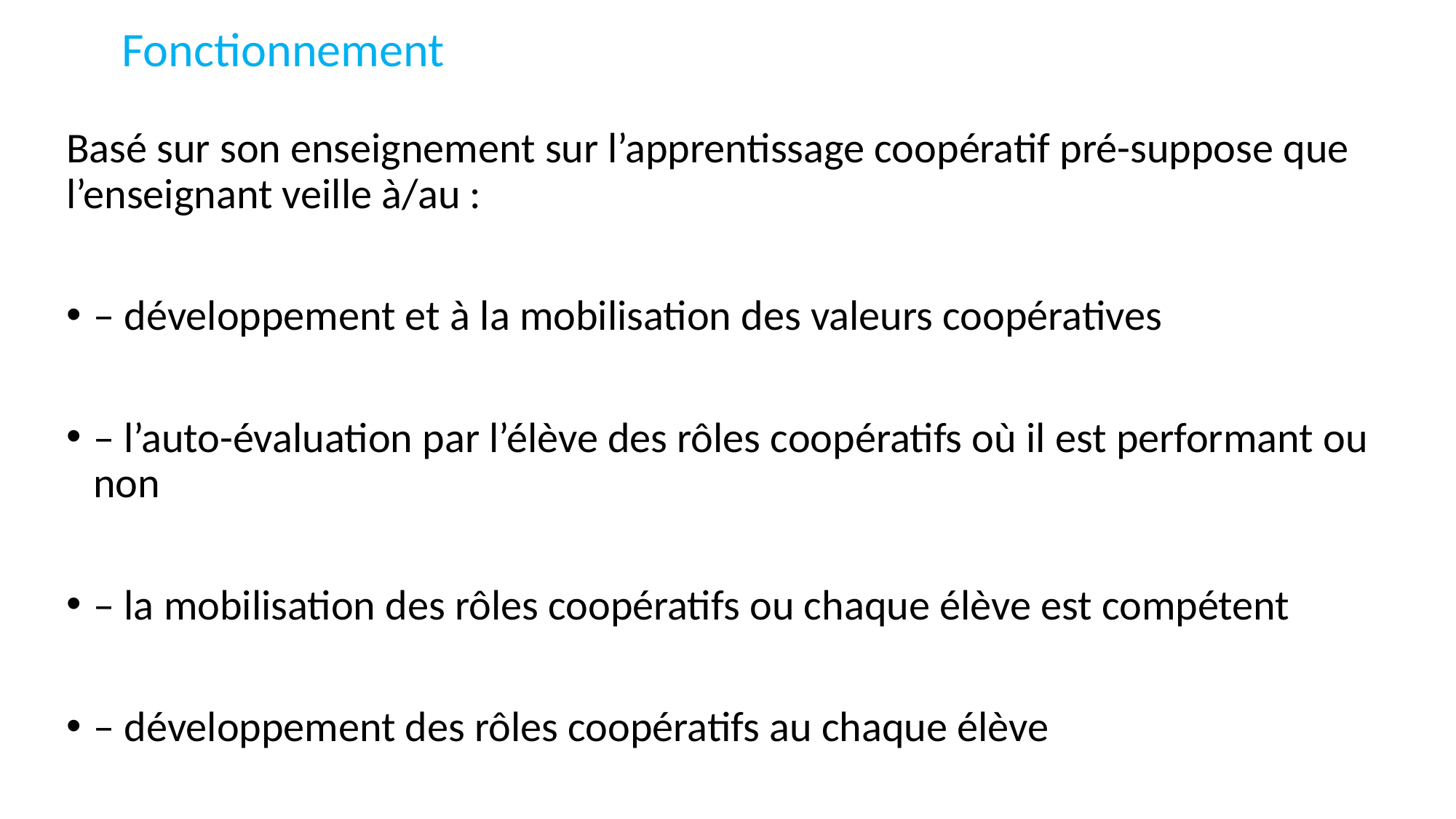

# Fonctionnement
Basé sur son enseignement sur l’apprentissage coopératif pré-suppose que l’enseignant veille à/au :

– développement et à la mobilisation des valeurs coopératives

– l’auto-évaluation par l’élève des rôles coopératifs où il est performant ou non

– la mobilisation des rôles coopératifs ou chaque élève est compétent

– développement des rôles coopératifs au chaque élève